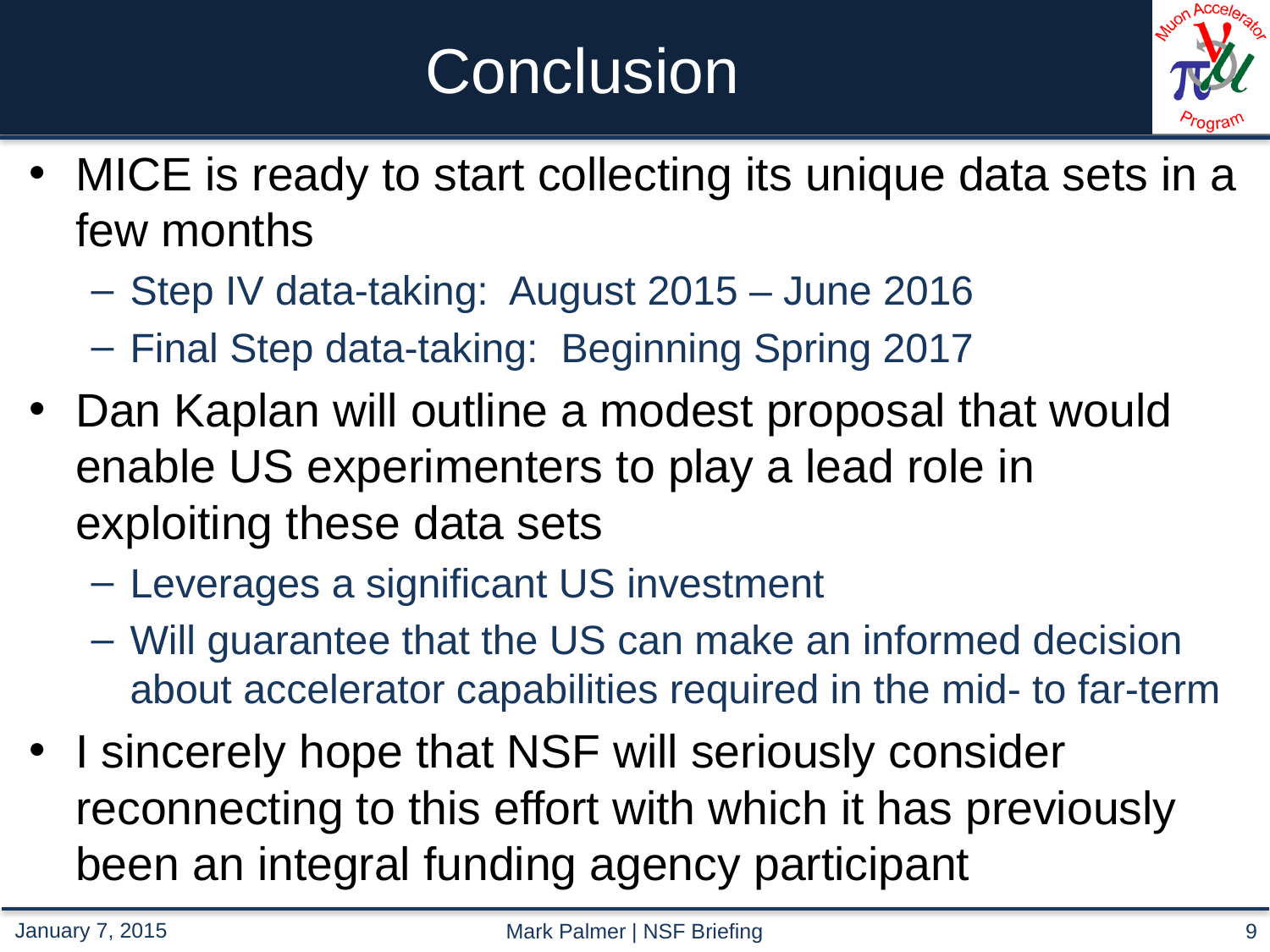

# Conclusion
MICE is ready to start collecting its unique data sets in a few months
Step IV data-taking:  August 2015 – June 2016
Final Step data-taking:  Beginning Spring 2017
Dan Kaplan will outline a modest proposal that would enable US experimenters to play a lead role in exploiting these data sets
Leverages a significant US investment
Will guarantee that the US can make an informed decision about accelerator capabilities required in the mid- to far-term
I sincerely hope that NSF will seriously consider reconnecting to this effort with which it has previously been an integral funding agency participant
Mark Palmer | NSF Briefing
9
January 7, 2015